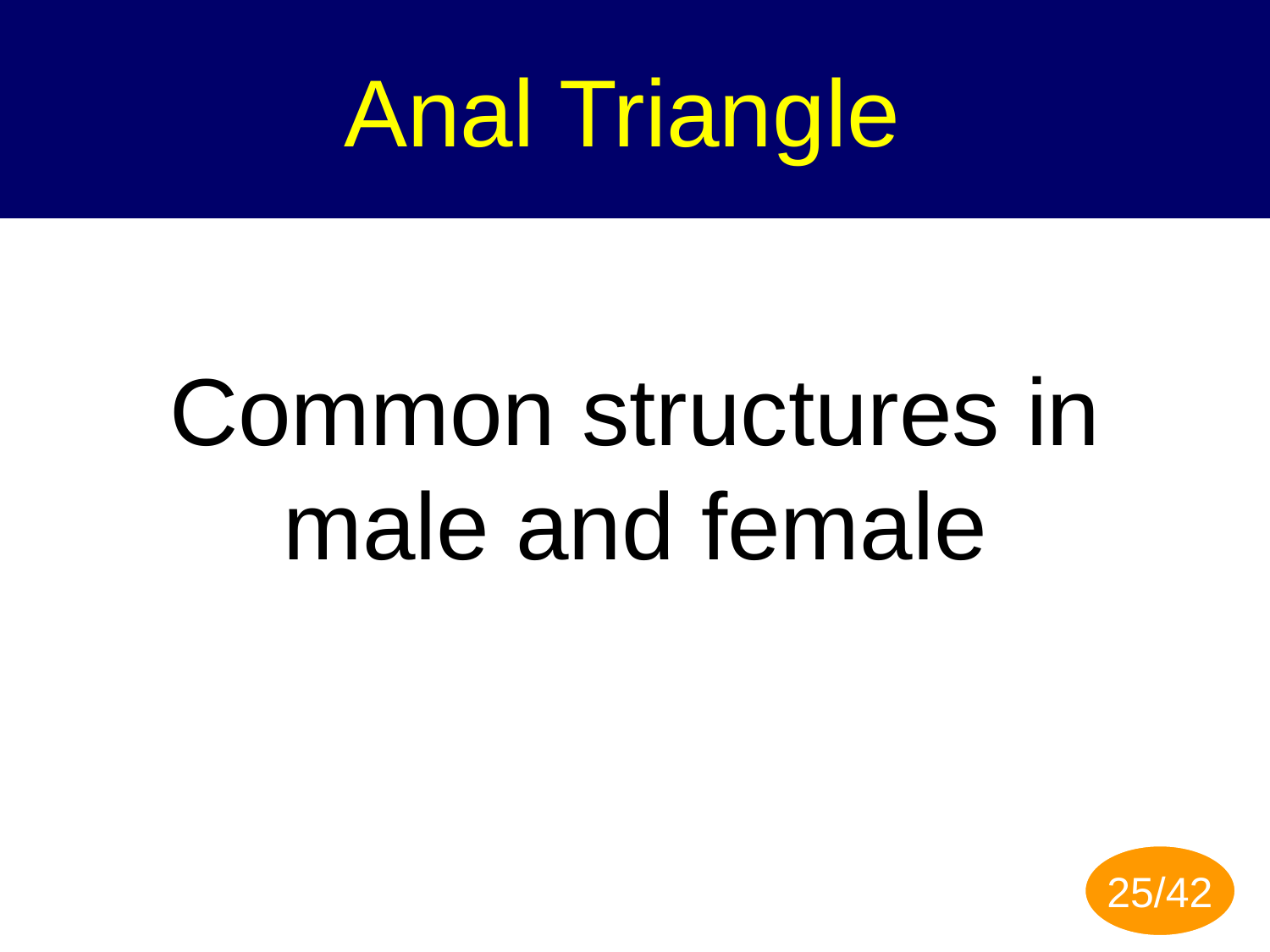

# Anal Triangle
Common structures in male and female
25/42